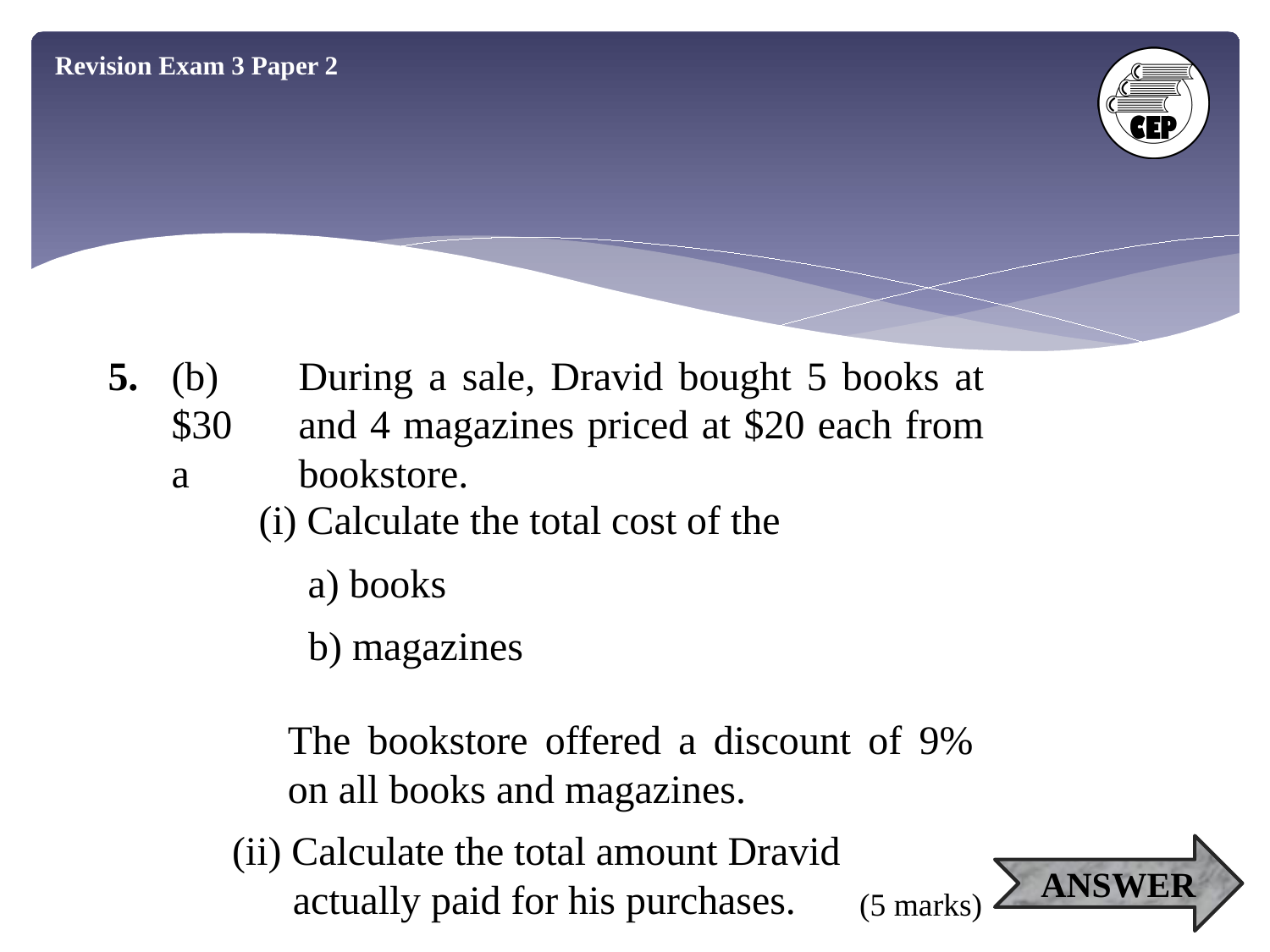

Revision Exam 3 Paper 2
5.	(b)	During a sale, Dravid bought 5 books at $30	and 4 magazines priced at $20 each from a	bookstore.
(i) Calculate the total cost of the
a) books
b) magazines
		The bookstore offered a discount of 9%	on all books and magazines.
(ii) Calculate the total amount Dravid
      actually paid for his purchases.
ANSWER
(5 marks)